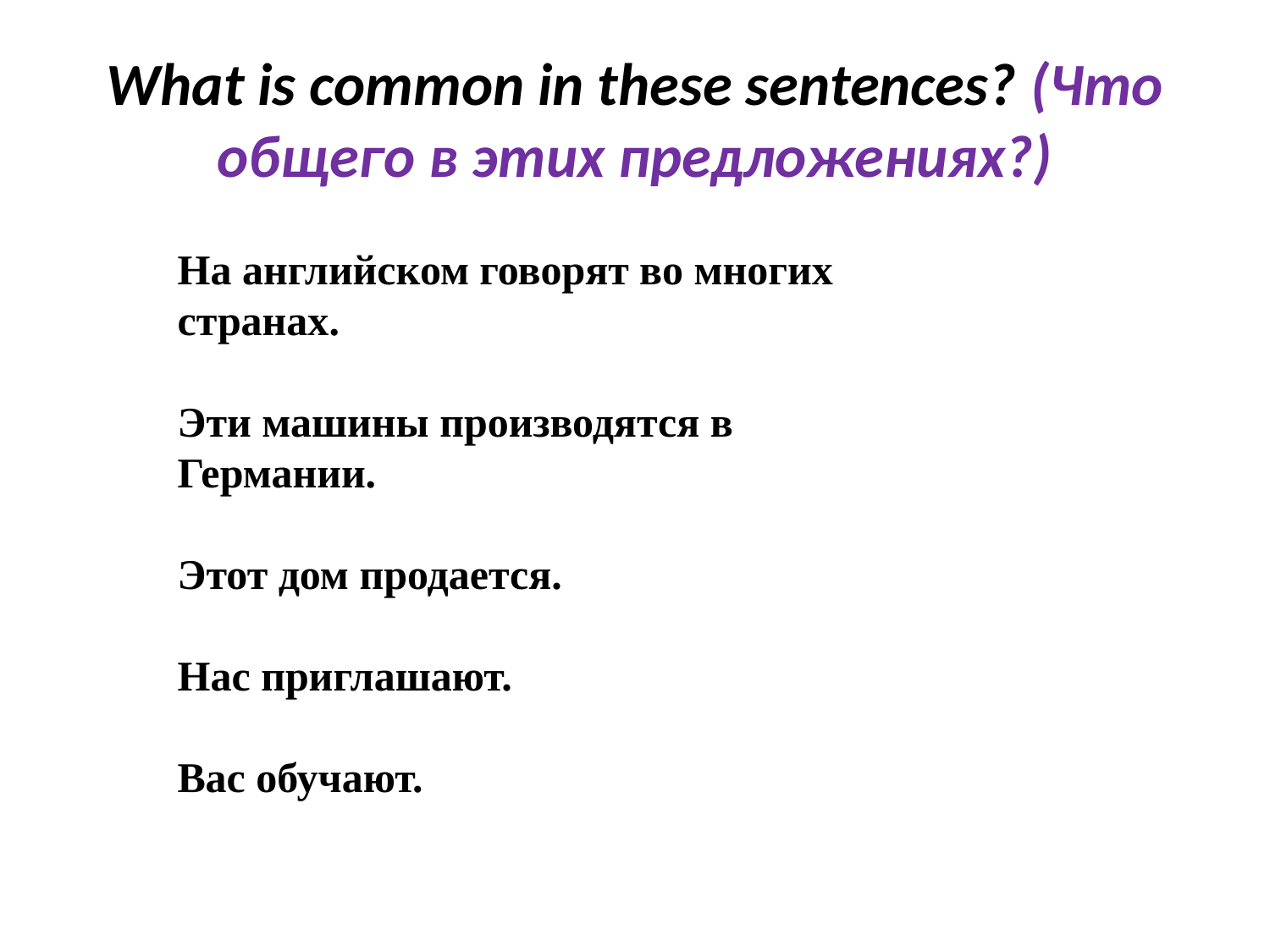

# What is common in these sentences? (Что общего в этих предложениях?)

На английском говорят во многих странах.

Эти машины производятся в Германии.

Этот дом продается.

Нас приглашают.

Вас обучают.